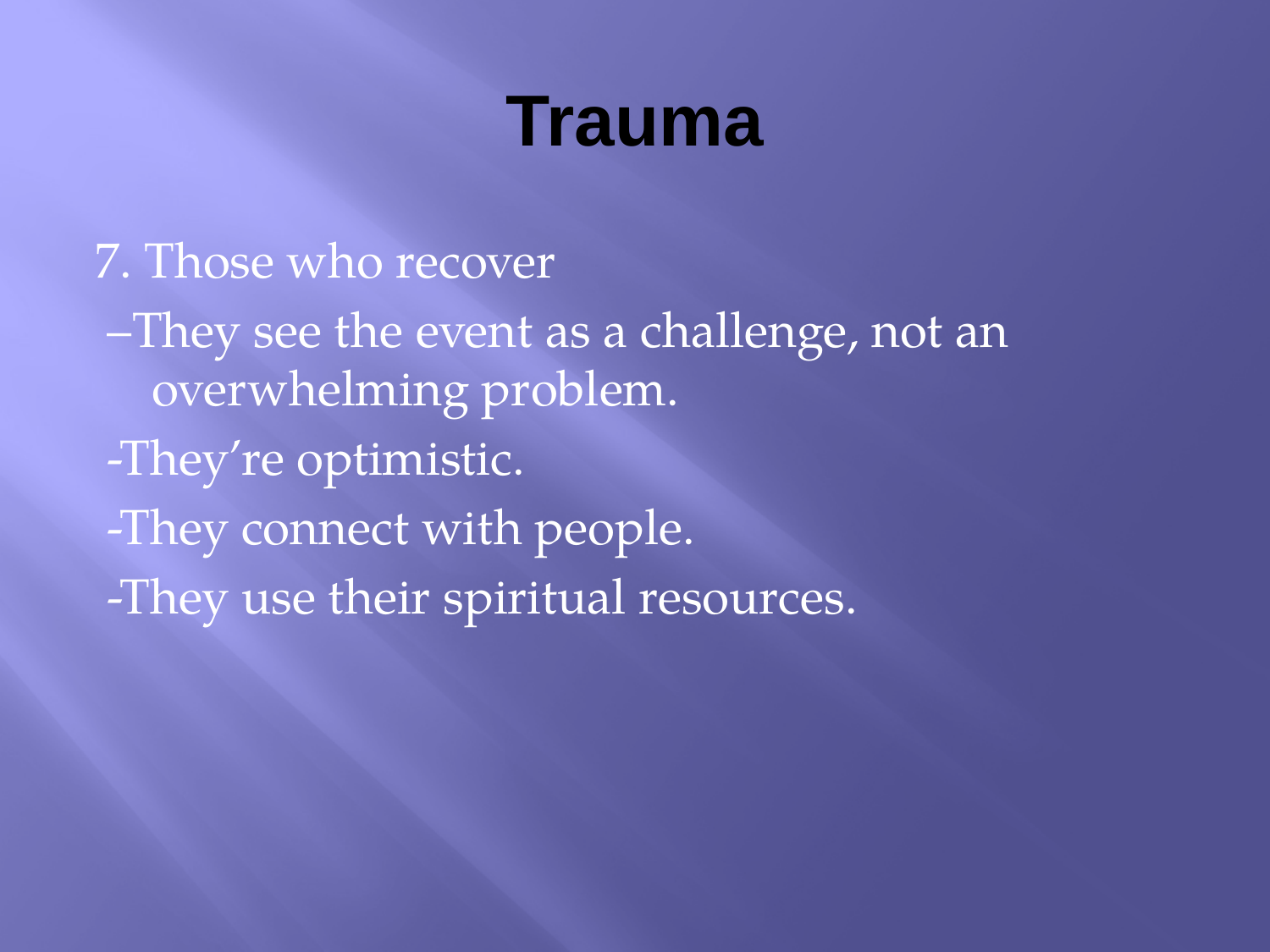

# Trauma
7. Those who recover
 –They see the event as a challenge, not an overwhelming problem.
 -They’re optimistic.
 -They connect with people.
 -They use their spiritual resources.